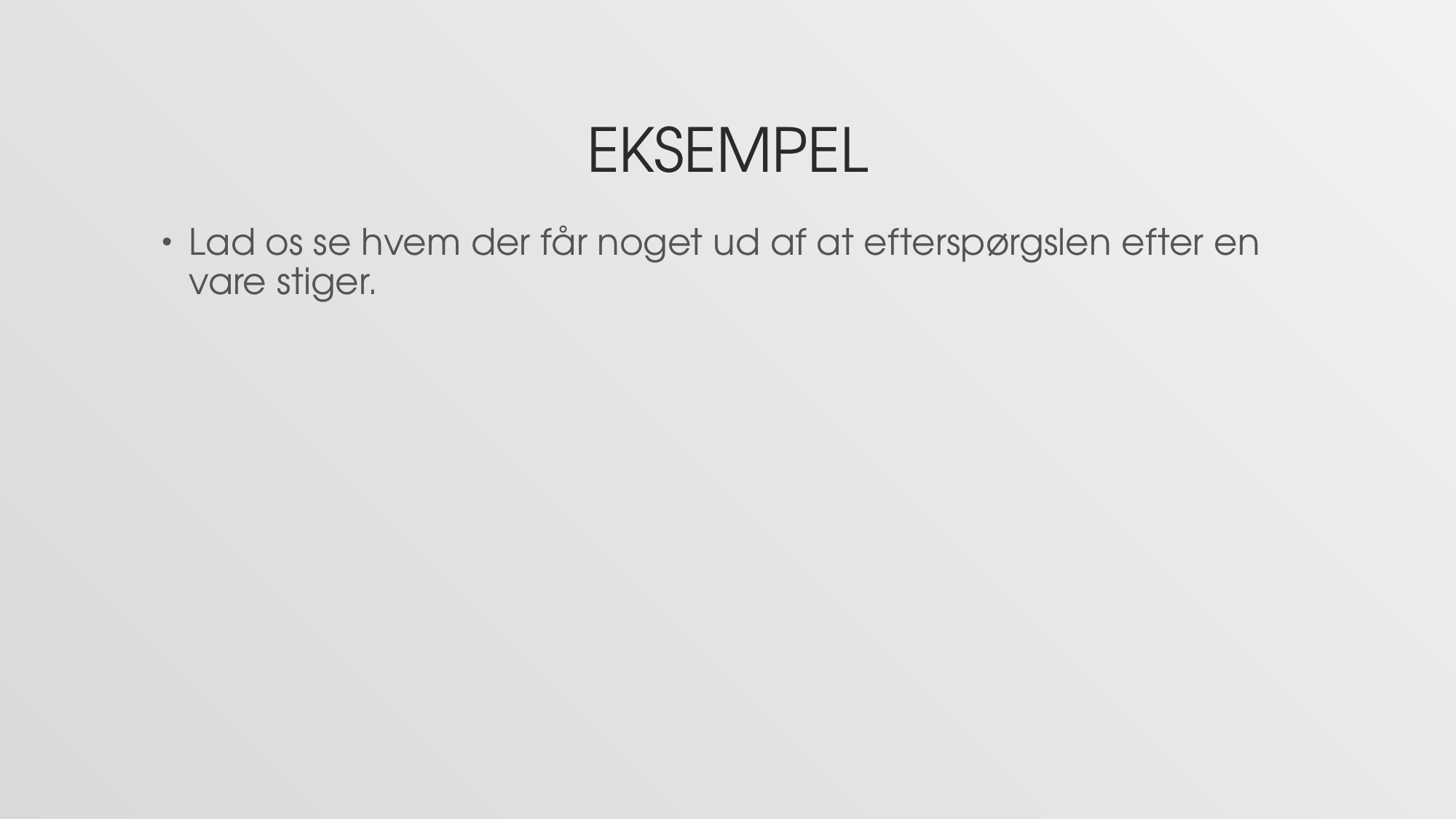

# Eksempel
Lad os se hvem der får noget ud af at efterspørgslen efter en vare stiger.